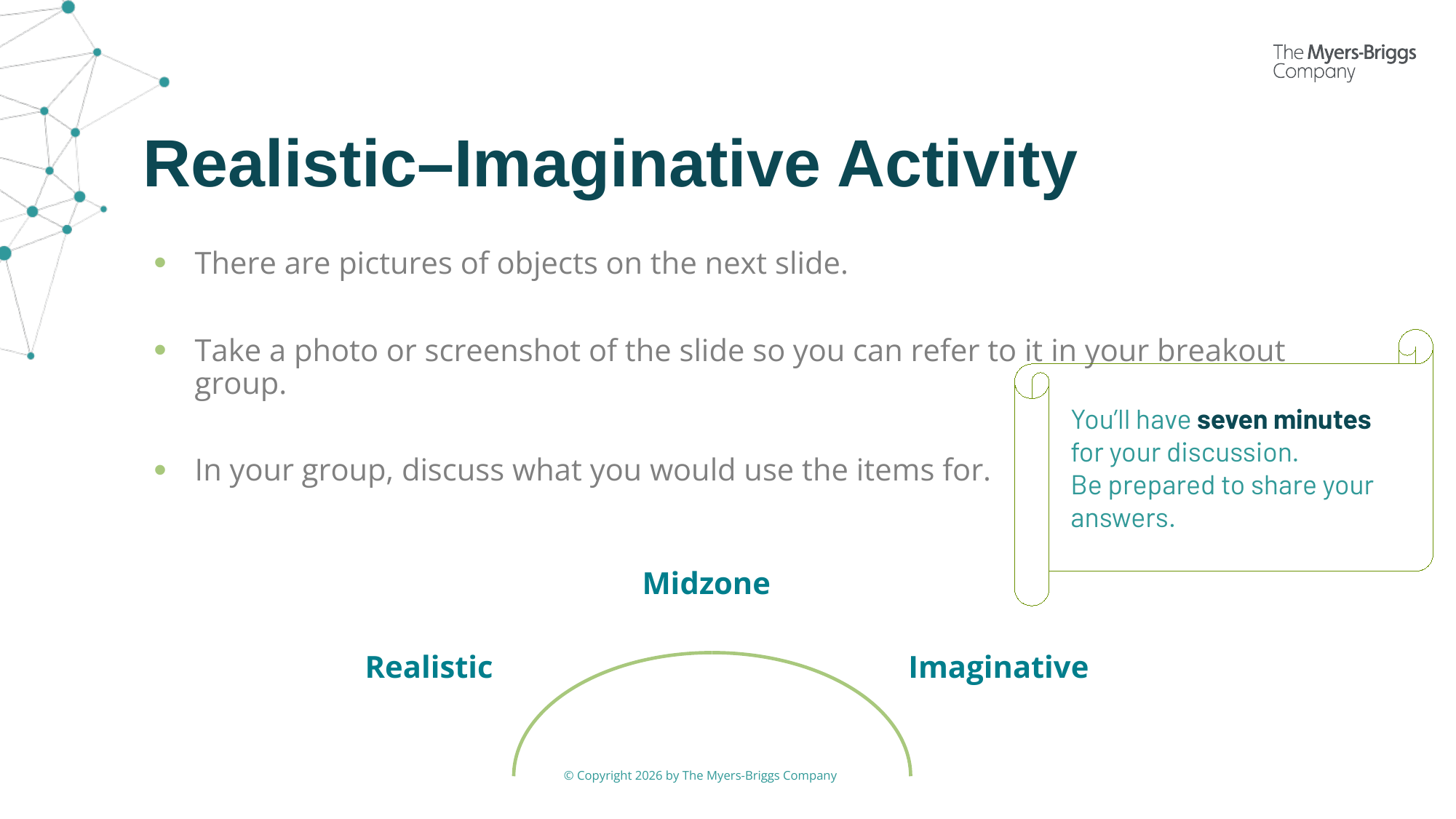

# Realistic–Imaginative Activity
There are pictures of objects on the next slide.

Take a photo or screenshot of the slide so you can refer to it in your breakout group.

In your group, discuss what you would use the items for.

You’ll have seven minutes for your discussion.
Be prepared to share your answers.

Midzone
Realistic
Imaginative